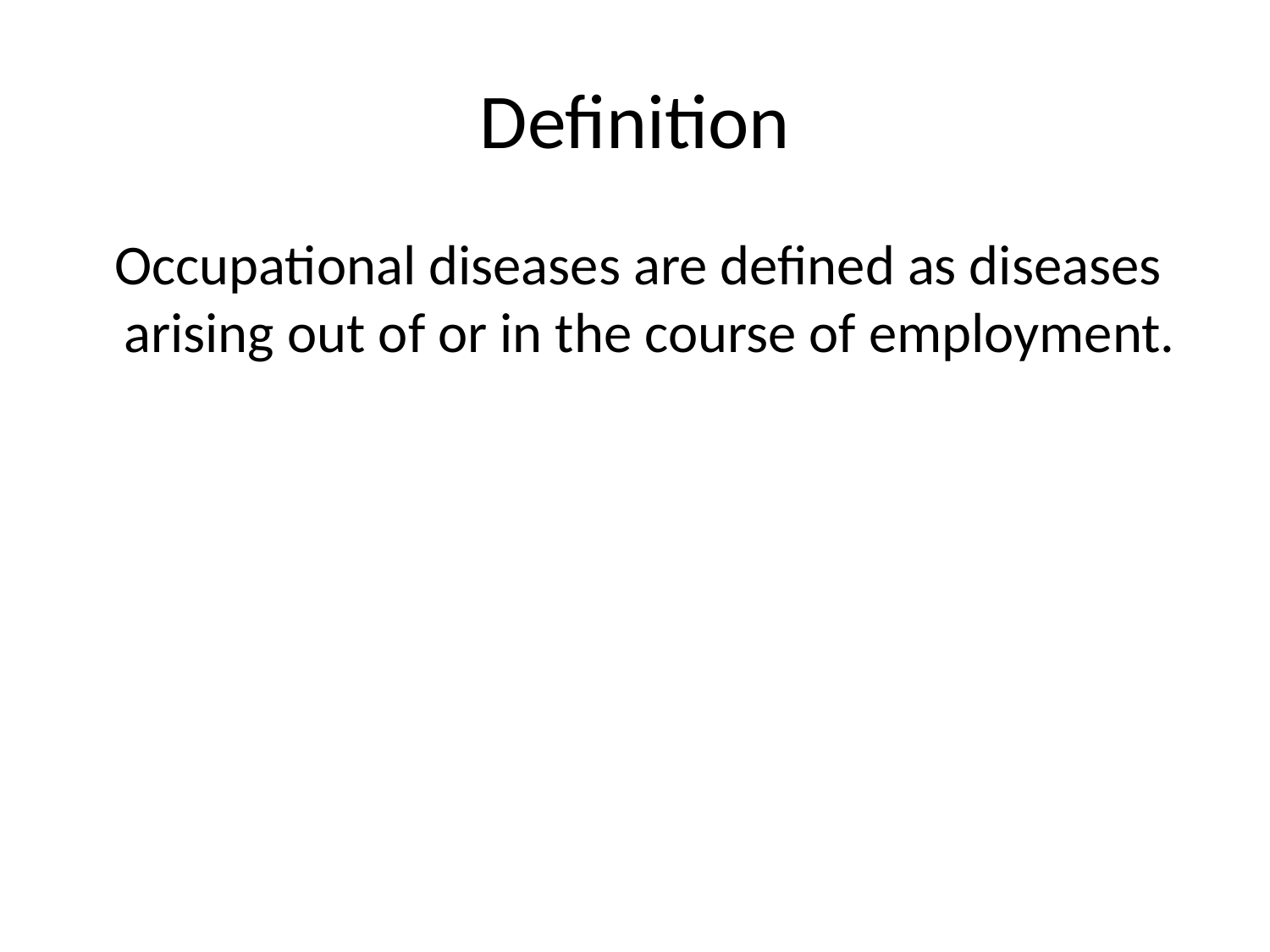

# Definition
   Occupational diseases are defined as diseases arising out of or in the course of employment.